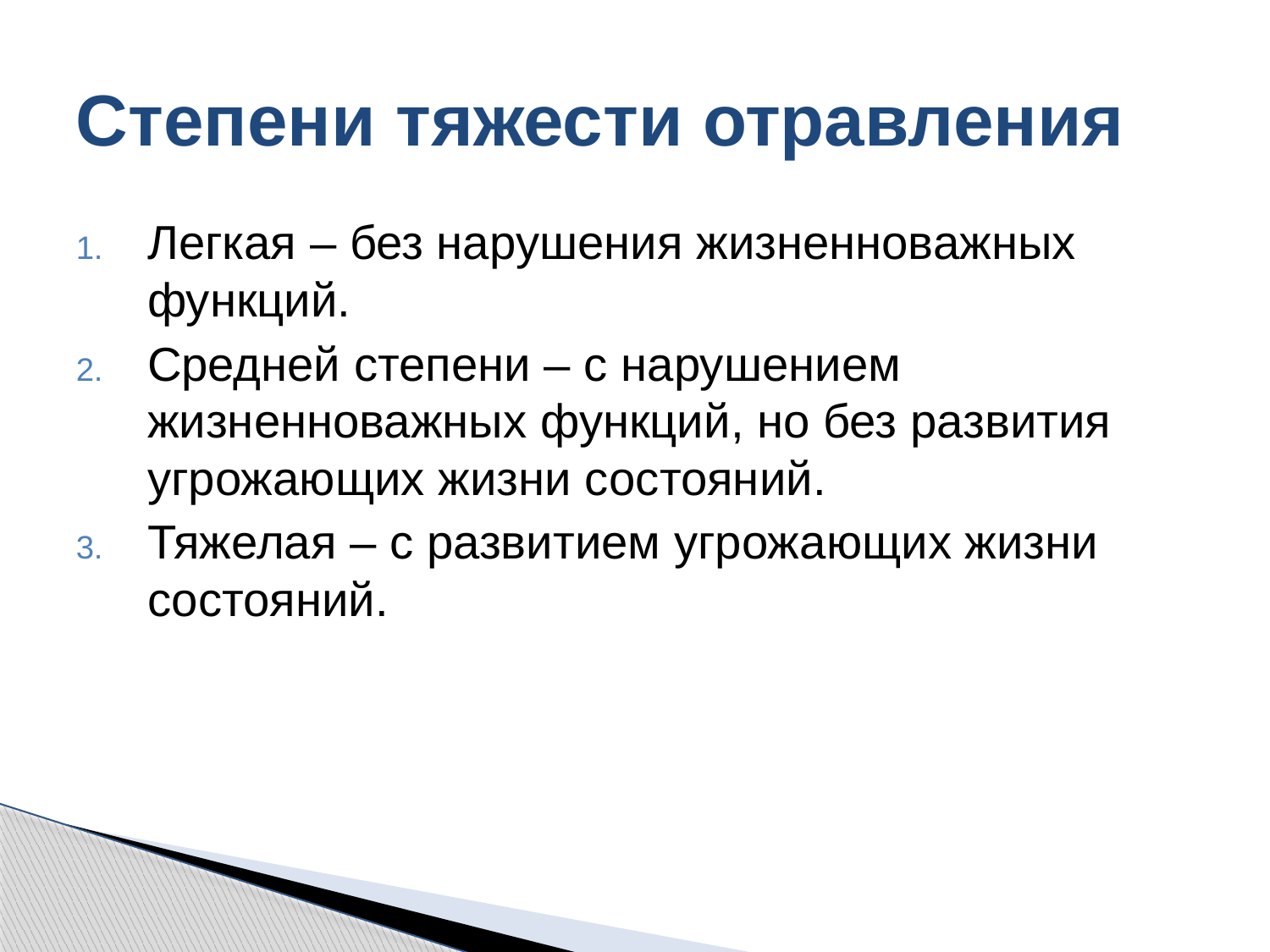

# Степени тяжести отравления
Легкая – без нарушения жизненноважных функций.
Средней степени – с нарушением жизненноважных функций, но без развития угрожающих жизни состояний.
Тяжелая – с развитием угрожающих жизни состояний.